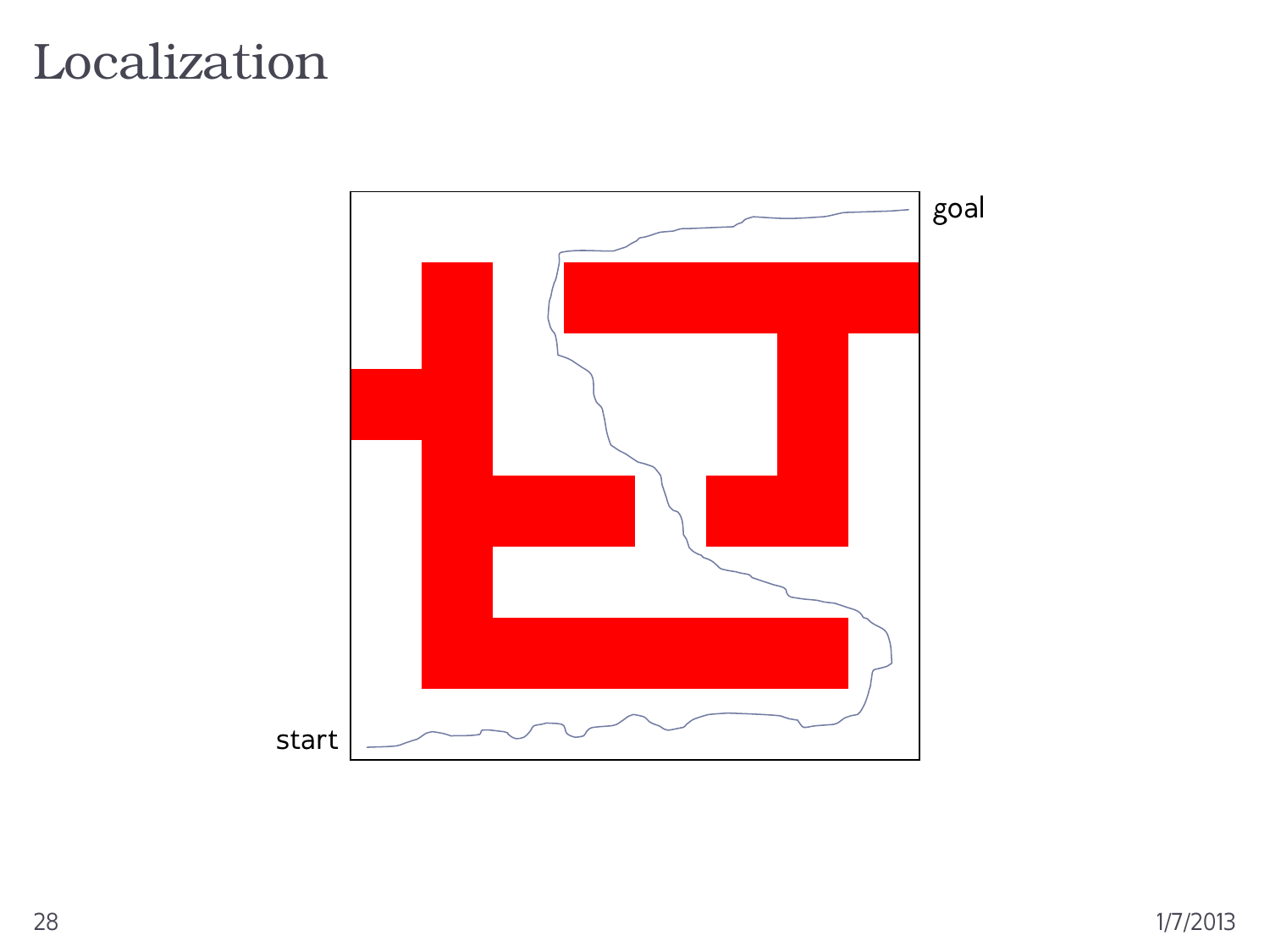

# Localization

goal
|  |  |  |  |  |  |  |  |  |  |  |  |  |  |  |  |
| --- | --- | --- | --- | --- | --- | --- | --- | --- | --- | --- | --- | --- | --- | --- | --- |
|  |  |  |  |  |  |  |  |  |  |  |  |  |  |  |  |
|  |  |  |  |  |  |  |  |  |  |  |  |  |  |  |  |
|  |  |  |  |  |  |  |  |  |  |  |  |  |  |  |  |
|  |  |  |  |  |  |  |  |  |  |  |  |  |  |  |  |
|  |  |  |  |  |  |  |  |  |  |  |  |  |  |  |  |
|  |  |  |  |  |  |  |  |  |  |  |  |  |  |  |  |
|  |  |  |  |  |  |  |  |  |  |  |  |  |  |  |  |
|  |  |  |  |  |  |  |  |  |  |  |  |  |  |  |  |
|  |  |  |  |  |  |  |  |  |  |  |  |  |  |  |  |
|  |  |  |  |  |  |  |  |  |  |  |  |  |  |  |  |
|  |  |  |  |  |  |  |  |  |  |  |  |  |  |  |  |
|  |  |  |  |  |  |  |  |  |  |  |  |  |  |  |  |
|  |  |  |  |  |  |  |  |  |  |  |  |  |  |  |  |
|  |  |  |  |  |  |  |  |  |  |  |  |  |  |  |  |
|  |  |  |  |  |  |  |  |  |  |  |  |  |  |  |  |

start
28

1/7/2013